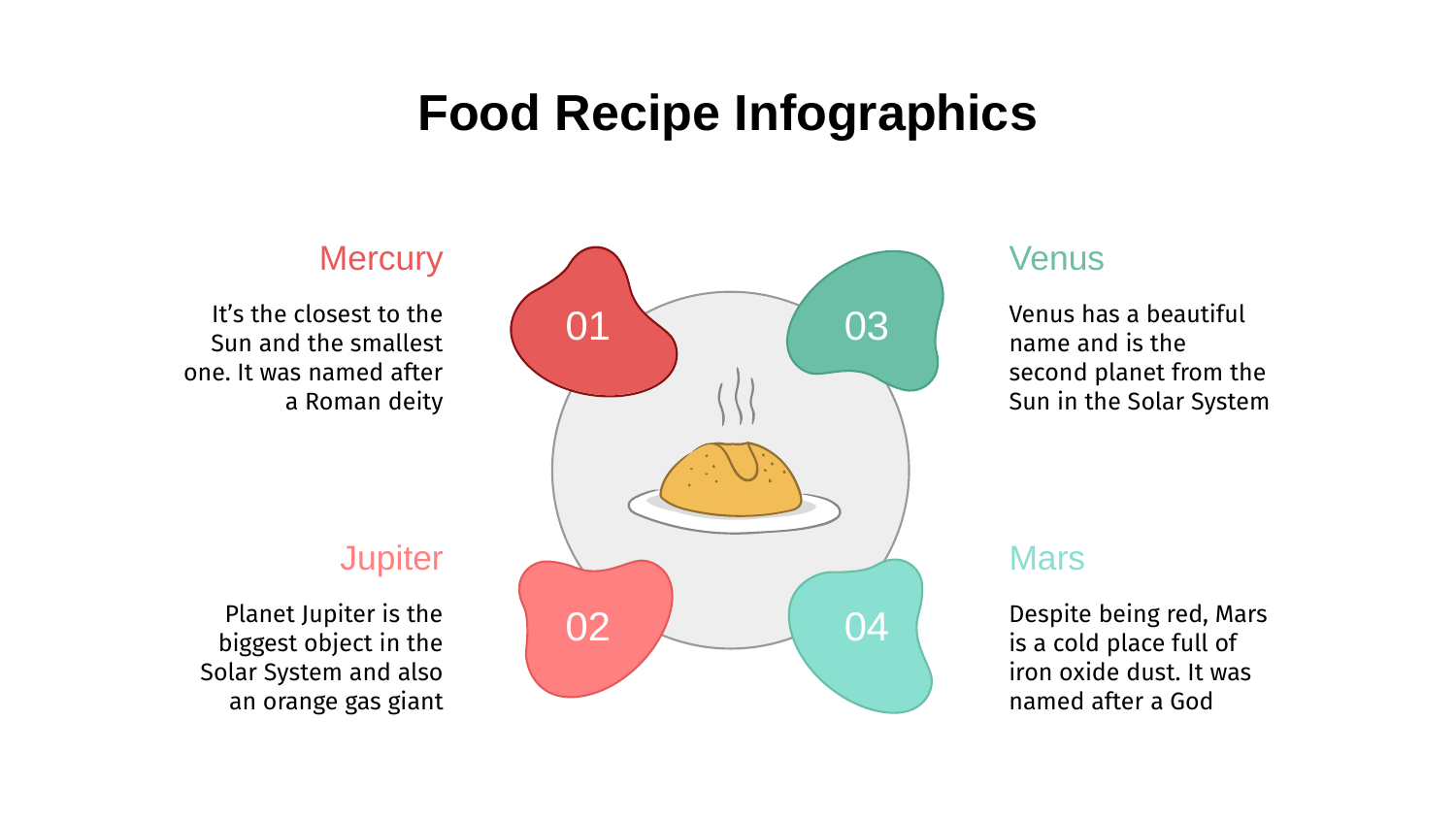

# Food Recipe Infographics
Mercury
Venus

It’s the closest to the Sun and the smallest one. It was named after a Roman deity
Venus has a beautiful name and is the second planet from the Sun in the Solar System
01
03

Jupiter
Mars
Planet Jupiter is the biggest object in the Solar System and also an orange gas giant
Despite being red, Mars is a cold place full of iron oxide dust. It was named after a God
02
04